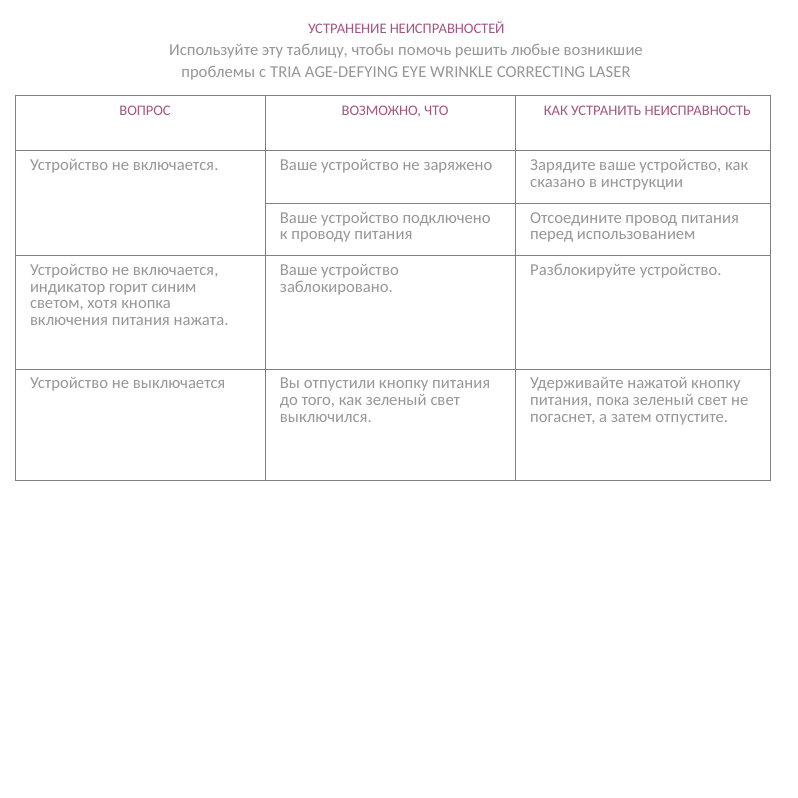

УСТРАНЕНИЕ НЕИСПРАВНОСТЕЙ
Используйте эту таблицу, чтобы помочь решить любые возникшие проблемы с TRIA AGE-DEFYING EYE WRINKLE CORRECTING LASER

| ВОПРОС | ВОЗМОЖНО, ЧТО | КАК УСТРАНИТЬ НЕИСПРАВНОСТЬ |
| --- | --- | --- |
| Устройство не включается. | Ваше устройство не заряжено | Зарядите ваше устройство, как сказано в инструкции |
|  | Ваше устройство подключено к проводу питания | Отсоедините провод питания перед использованием |
| Устройство не включается, индикатор горит синим светом, хотя кнопка включения питания нажата. | Ваше устройство заблокировано. | Разблокируйте устройство. |
| Устройство не выключается | Вы отпустили кнопку питания до того, как зеленый свет выключился. | Удерживайте нажатой кнопку питания, пока зеленый свет не погаснет, а затем отпустите. |